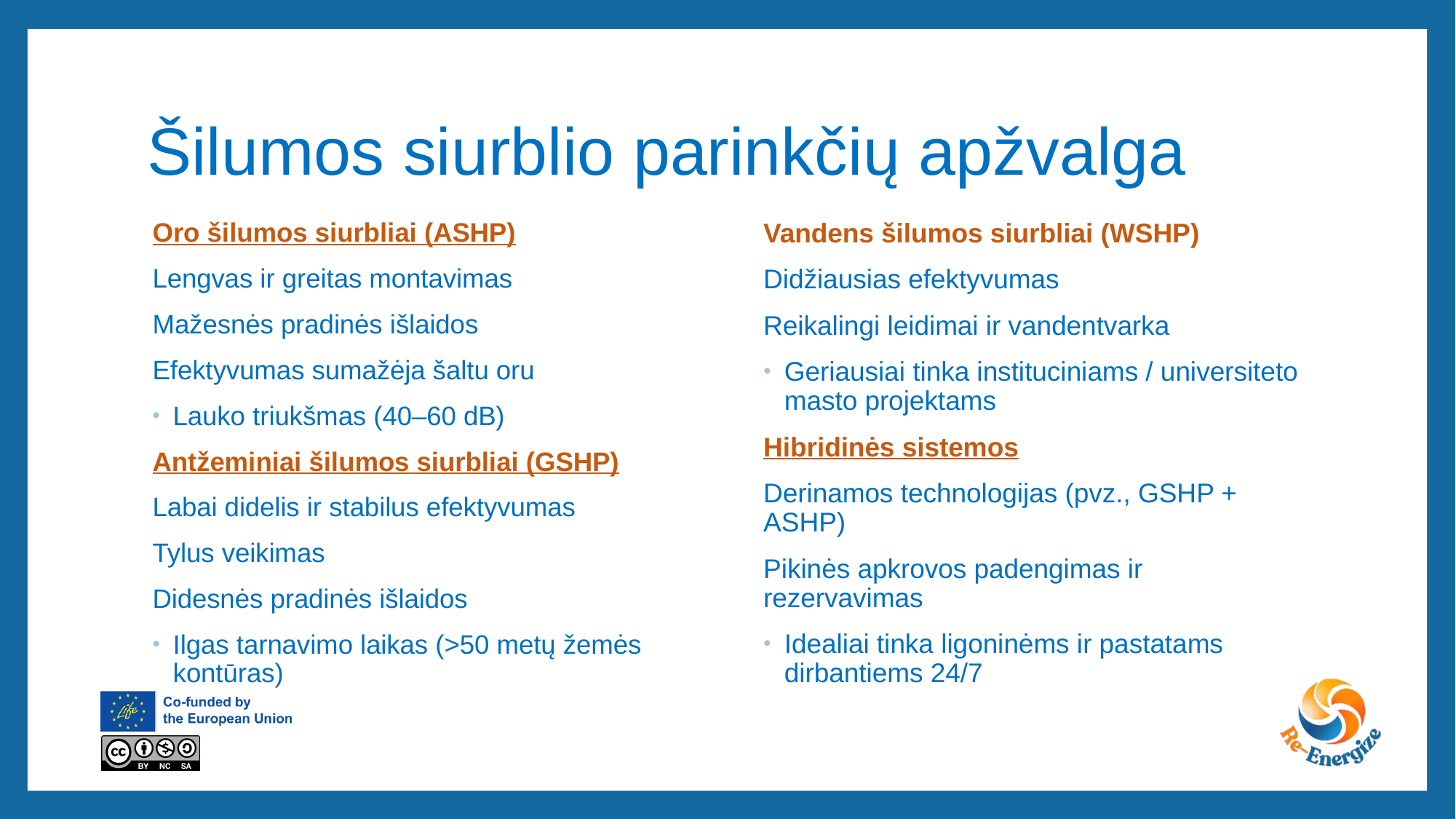

# Šilumos siurblio parinkčių apžvalga
Oro šilumos siurbliai (ASHP)
Lengvas ir greitas montavimas
Mažesnės pradinės išlaidos
Efektyvumas sumažėja šaltu oru
Lauko triukšmas (40–60 dB)
Antžeminiai šilumos siurbliai (GSHP)
Labai didelis ir stabilus efektyvumas
Tylus veikimas
Didesnės pradinės išlaidos
Ilgas tarnavimo laikas (>50 metų žemės kontūras)
Vandens šilumos siurbliai (WSHP)
Didžiausias efektyvumas
Reikalingi leidimai ir vandentvarka
Geriausiai tinka instituciniams / universiteto masto projektams
Hibridinės sistemos
Derinamos technologijas (pvz., GSHP + ASHP)
Pikinės apkrovos padengimas ir rezervavimas
Idealiai tinka ligoninėms ir pastatams dirbantiems 24/7